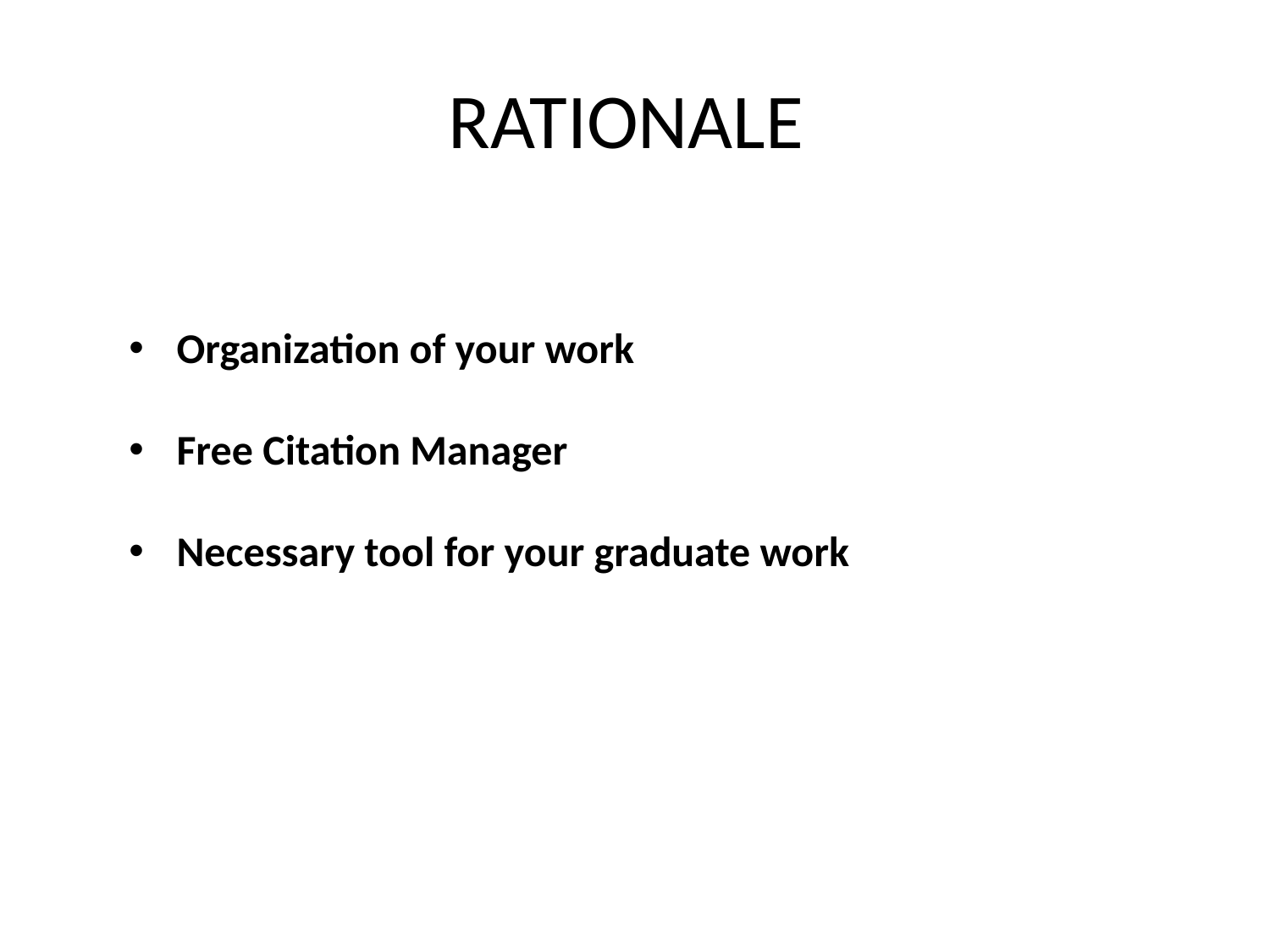

# RATIONALE
Organization of your work
Free Citation Manager
Necessary tool for your graduate work